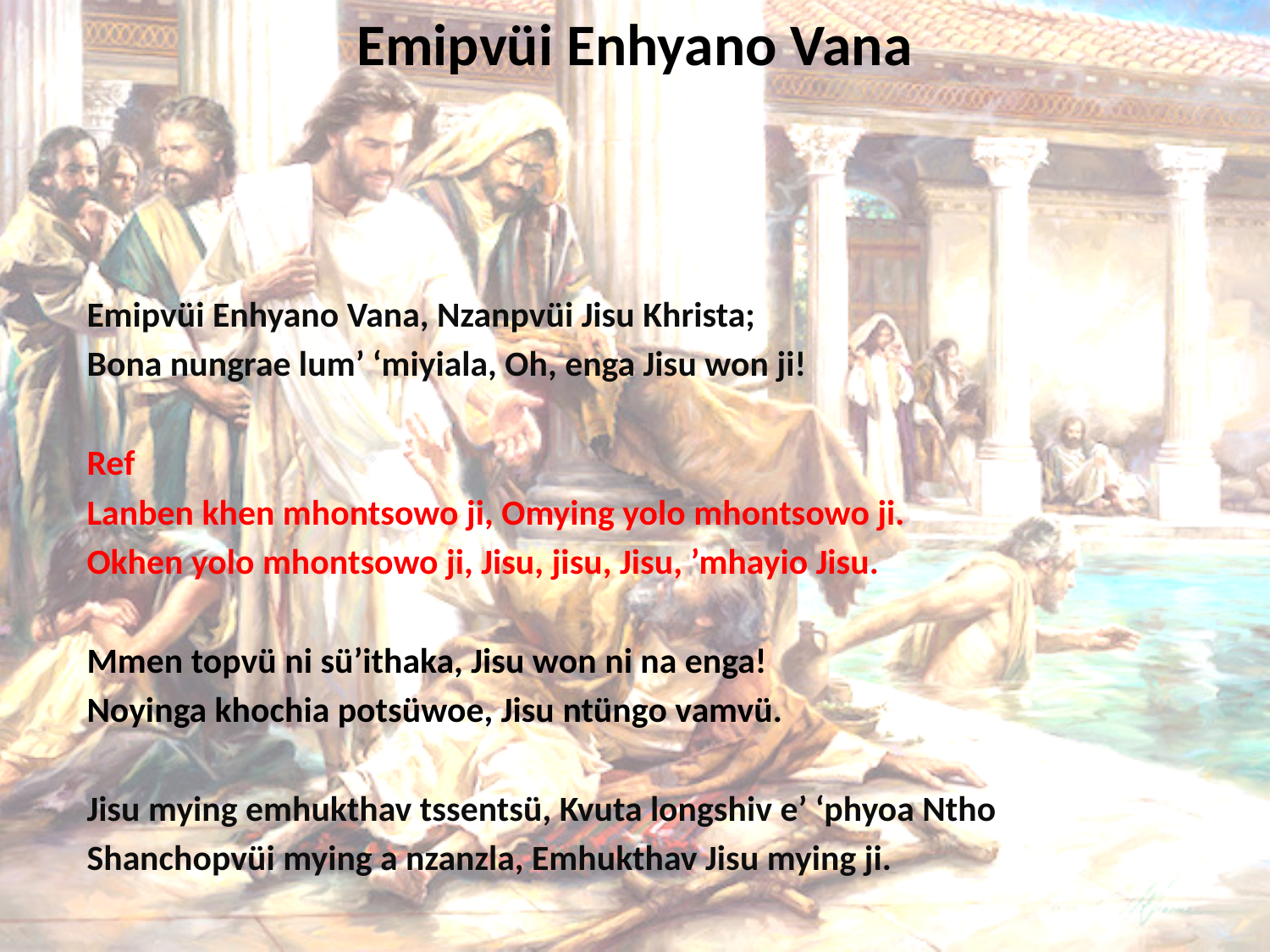

# Emipvüi Enhyano Vana
Emipvüi Enhyano Vana, Nzanpvüi Jisu Khrista;
Bona nungrae lum’ ‘miyiala, Oh, enga Jisu won ji!

Ref
Lanben khen mhontsowo ji, Omying yolo mhontsowo ji.
Okhen yolo mhontsowo ji, Jisu, jisu, Jisu, ’mhayio Jisu.

Mmen topvü ni sü’ithaka, Jisu won ni na enga!
Noyinga khochia potsüwoe, Jisu ntüngo vamvü.

Jisu mying emhukthav tssentsü, Kvuta longshiv e’ ‘phyoa Ntho
Shanchopvüi mying a nzanzla, Emhukthav Jisu mying ji.